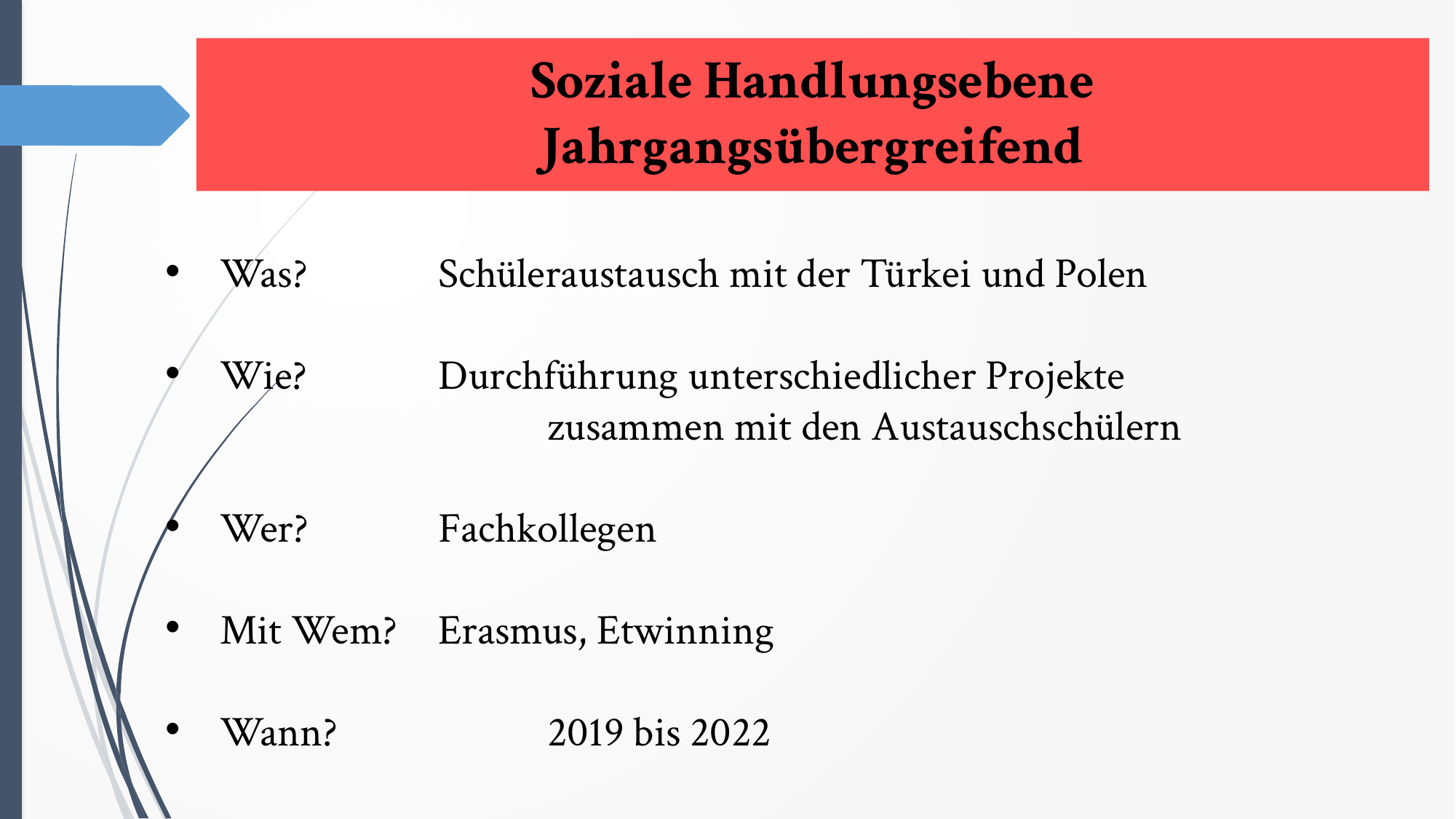

# Soziale Handlungsebene Jahrgangsübergreifend
Was?		Schüleraustausch mit der Türkei und Polen

Wie?		Durchführung unterschiedlicher Projekte 					zusammen mit den Austauschschülern

Wer?		Fachkollegen

Mit Wem?	Erasmus, Etwinning

Wann?		2019 bis 2022